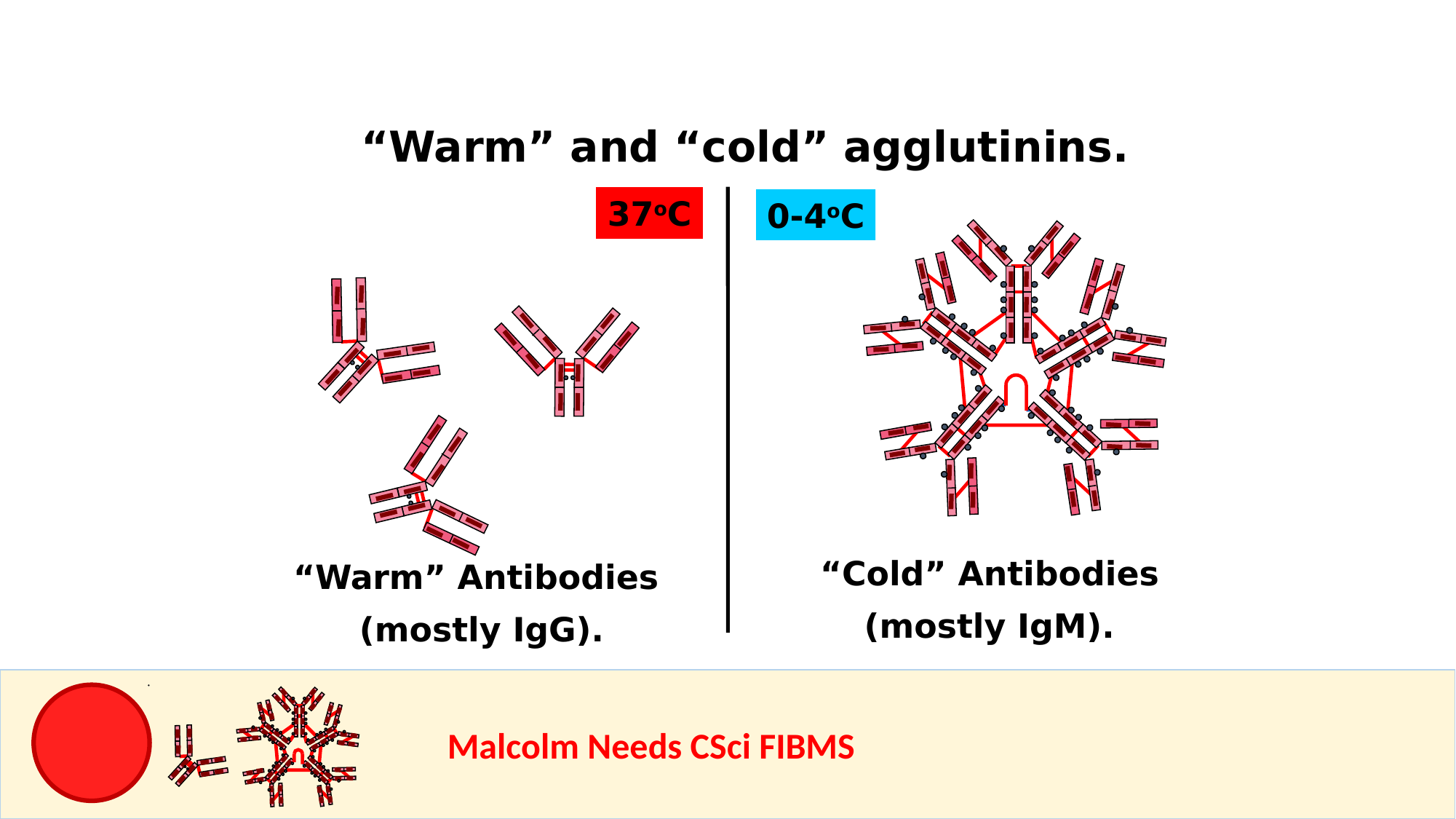

“Warm” and “cold” agglutinins.

37oC
0-4oC

“Cold” Antibodies
(mostly IgM).
“Warm” Antibodies
(mostly IgG).
				Malcolm Needs CSci FIBMS